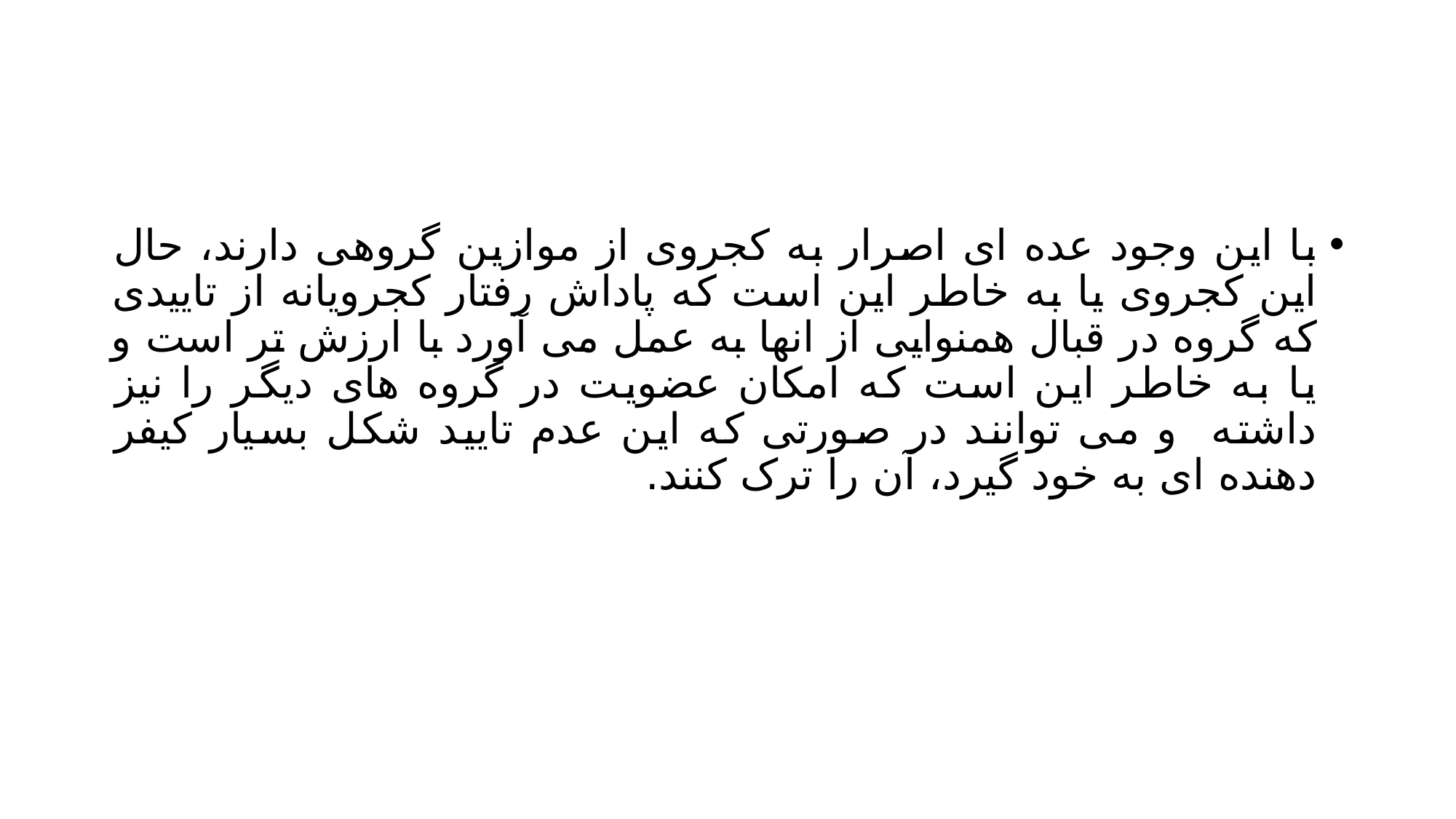

#
با این وجود عده ای اصرار به کجروی از موازین گروهی دارند، حال این کجروی یا به خاطر این است که پاداش رفتار کجرویانه از تاییدی که گروه در قبال همنوایی از انها به عمل می آورد با ارزش تر است و یا به خاطر این است که امکان عضویت در گروه های دیگر را نیز داشته  و می توانند در صورتی که این عدم تایید شکل بسیار کیفر دهنده ای به خود گیرد، آن را ترک کنند.